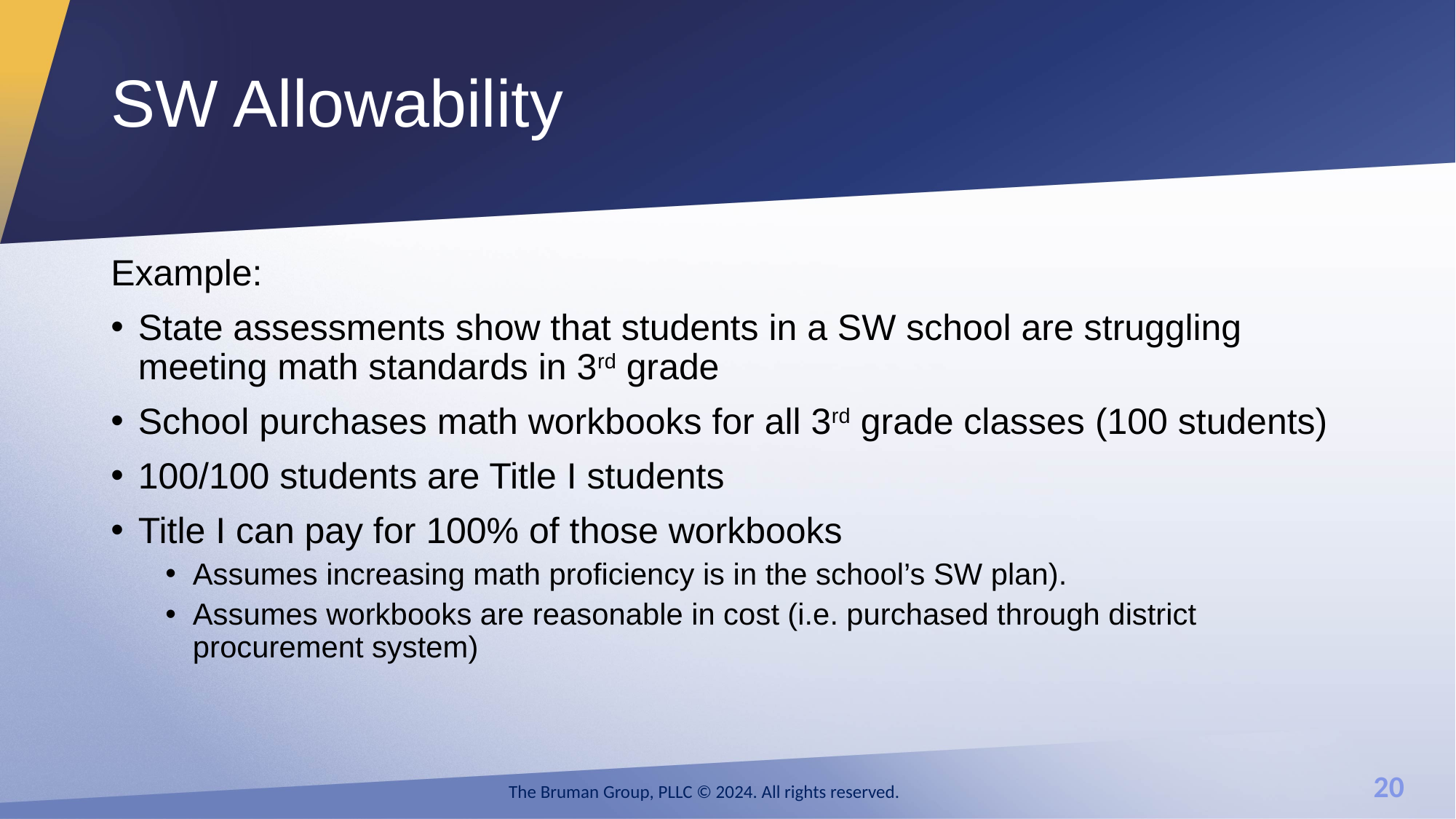

# SW Allowability
Example:
State assessments show that students in a SW school are struggling meeting math standards in 3rd grade
School purchases math workbooks for all 3rd grade classes (100 students)
100/100 students are Title I students
Title I can pay for 100% of those workbooks
Assumes increasing math proficiency is in the school’s SW plan).
Assumes workbooks are reasonable in cost (i.e. purchased through district procurement system)

The Bruman Group, PLLC © 2024. All rights reserved.